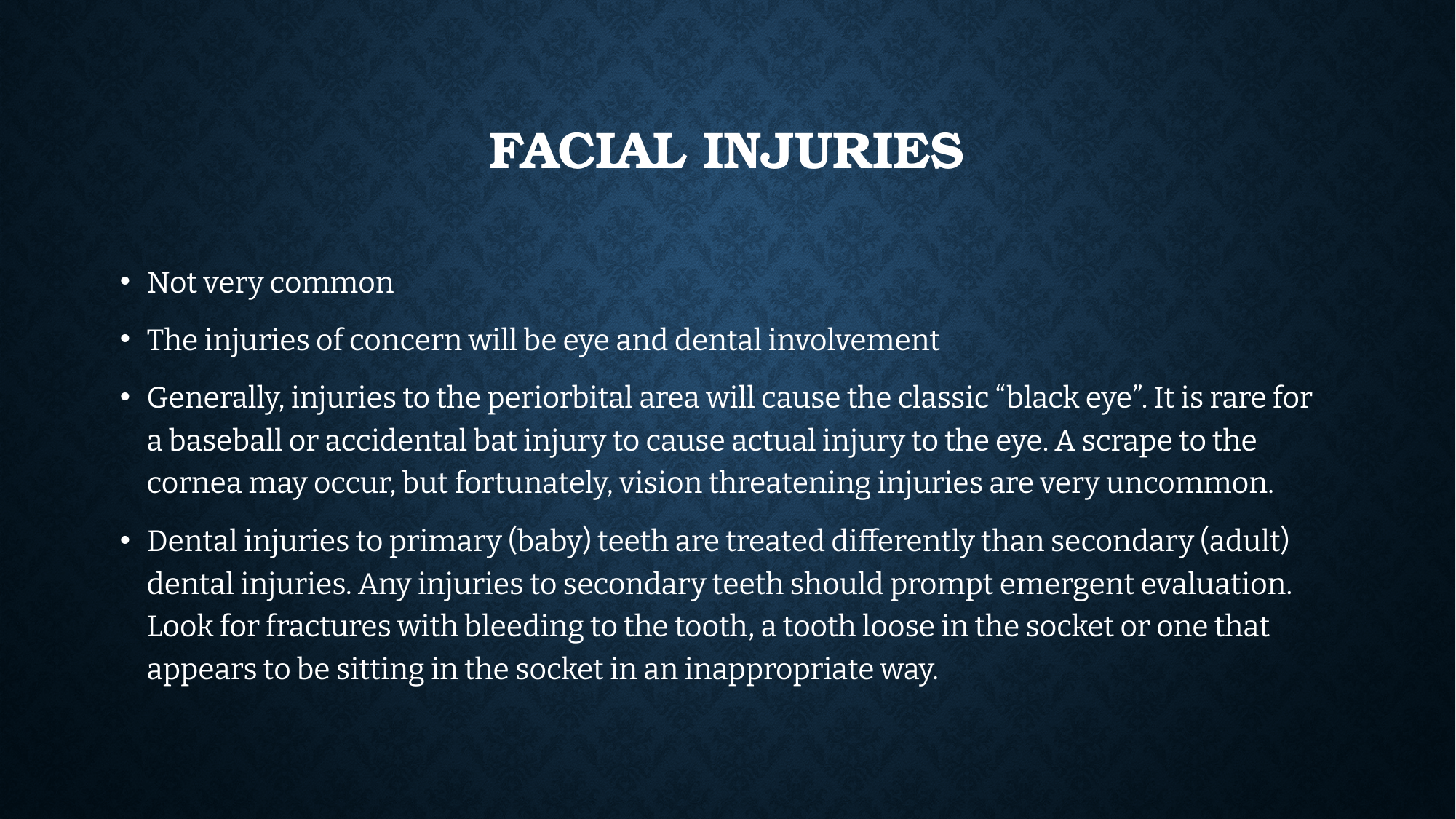

# Facial Injuries
Not very common
The injuries of concern will be eye and dental involvement
Generally, injuries to the periorbital area will cause the classic “black eye”. It is rare for a baseball or accidental bat injury to cause actual injury to the eye. A scrape to the cornea may occur, but fortunately, vision threatening injuries are very uncommon.
Dental injuries to primary (baby) teeth are treated differently than secondary (adult) dental injuries. Any injuries to secondary teeth should prompt emergent evaluation. Look for fractures with bleeding to the tooth, a tooth loose in the socket or one that appears to be sitting in the socket in an inappropriate way.